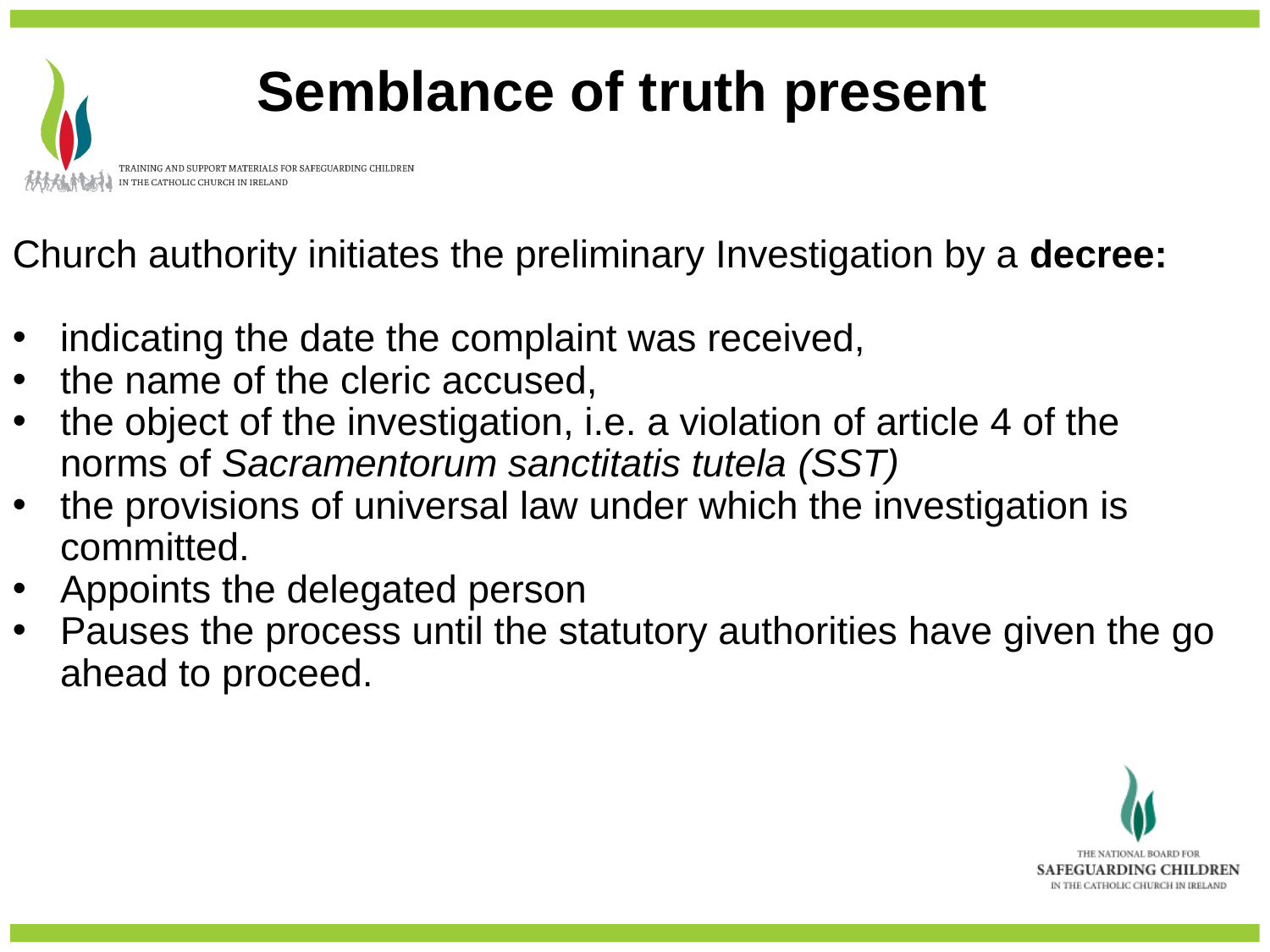

Semblance of truth present
Church authority initiates the preliminary Investigation by a decree:

indicating the date the complaint was received,
the name of the cleric accused,
the object of the investigation, i.e. a violation of article 4 of the norms of Sacramentorum sanctitatis tutela (SST)
the provisions of universal law under which the investigation is committed.
Appoints the delegated person
Pauses the process until the statutory authorities have given the go ahead to proceed.